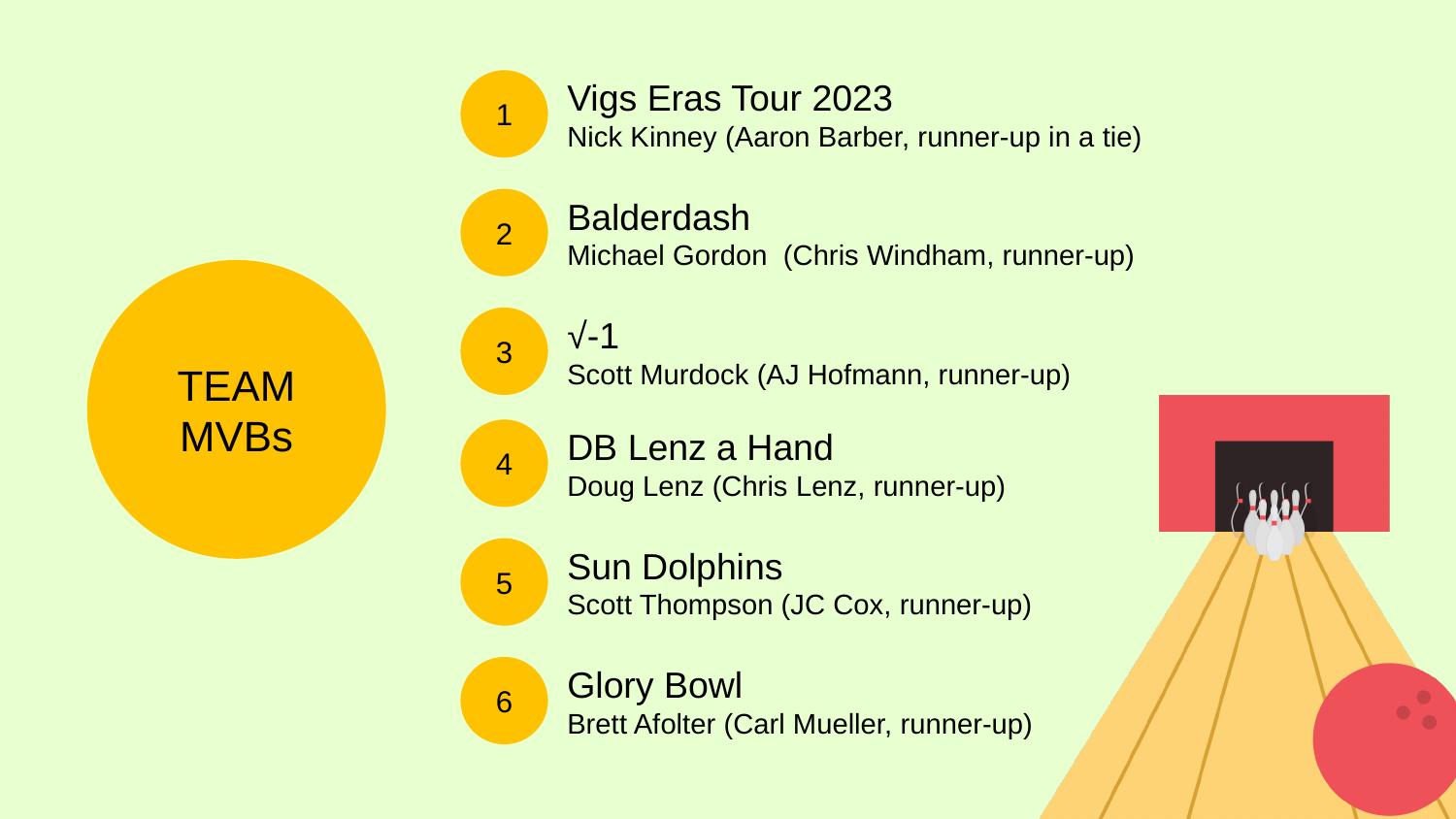

Vigs Eras Tour 2023
Nick Kinney (Aaron Barber, runner-up in a tie)
1
Balderdash
Michael Gordon  (Chris Windham, runner-up)
2
TEAM MVBs
√-1
Scott Murdock (AJ Hofmann, runner-up)
3
DB Lenz a Hand
Doug Lenz (Chris Lenz, runner-up)
4
Sun Dolphins
Scott Thompson (JC Cox, runner-up)
5
Glory Bowl
Brett Afolter (Carl Mueller, runner-up)
6